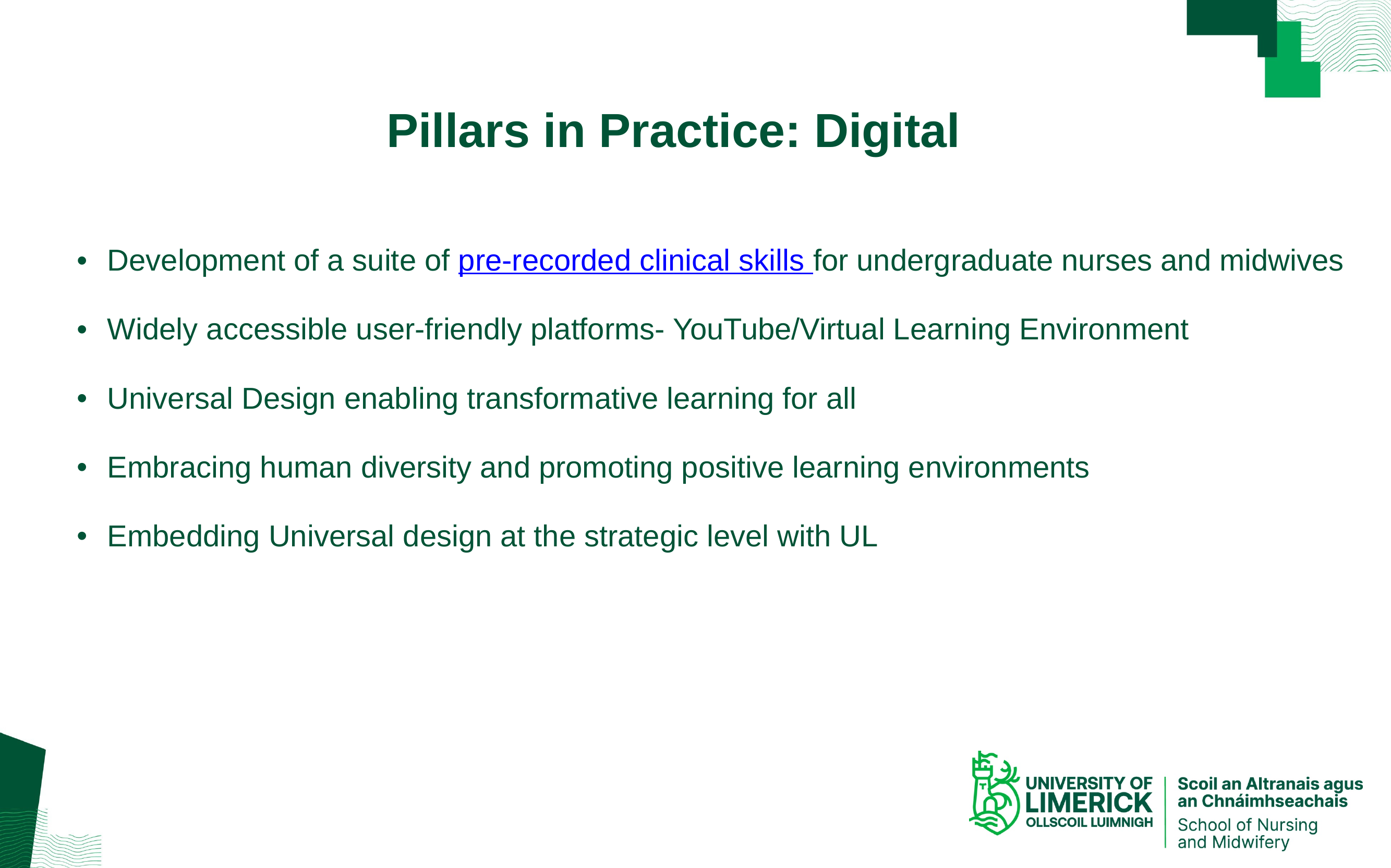

# Pillars in Practice: Digital

Development of a suite of pre-recorded clinical skills for undergraduate nurses and midwives

Widely accessible user-friendly platforms- YouTube/Virtual Learning Environment

Universal Design enabling transformative learning for all

Embracing human diversity and promoting positive learning environments

Embedding Universal design at the strategic level with UL